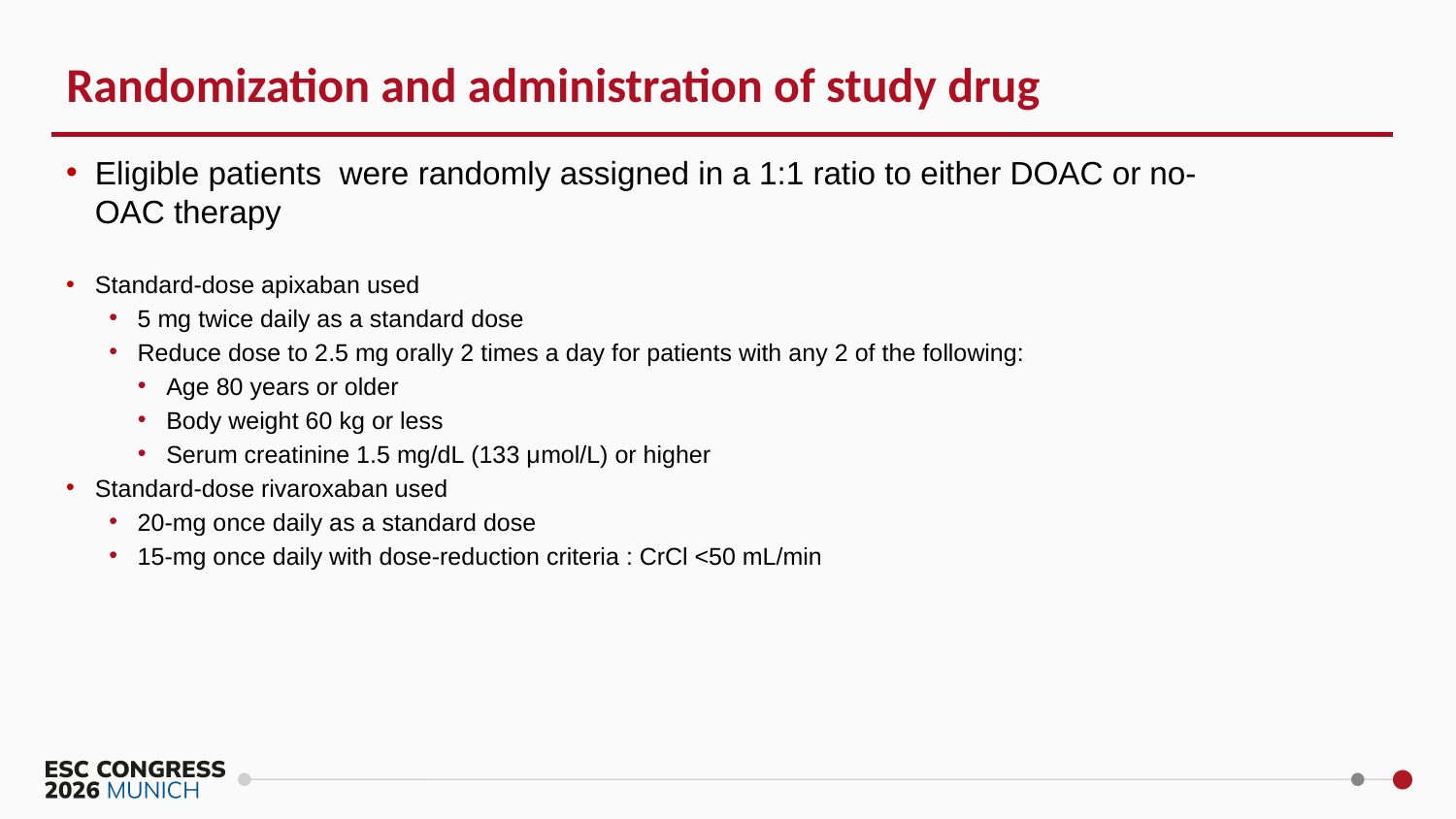

Randomization and administration of study drug
Eligible patients  were randomly assigned in a 1:1 ratio to either DOAC or no-OAC therapy

Standard-dose apixaban used
5 mg twice daily as a standard dose
Reduce dose to 2.5 mg orally 2 times a day for patients with any 2 of the following:
Age 80 years or older
Body weight 60 kg or less
Serum creatinine 1.5 mg/dL (133 μmol/L) or higher
Standard-dose rivaroxaban used
20-mg once daily as a standard dose
15-mg once daily with dose-reduction criteria : CrCl <50 mL/min